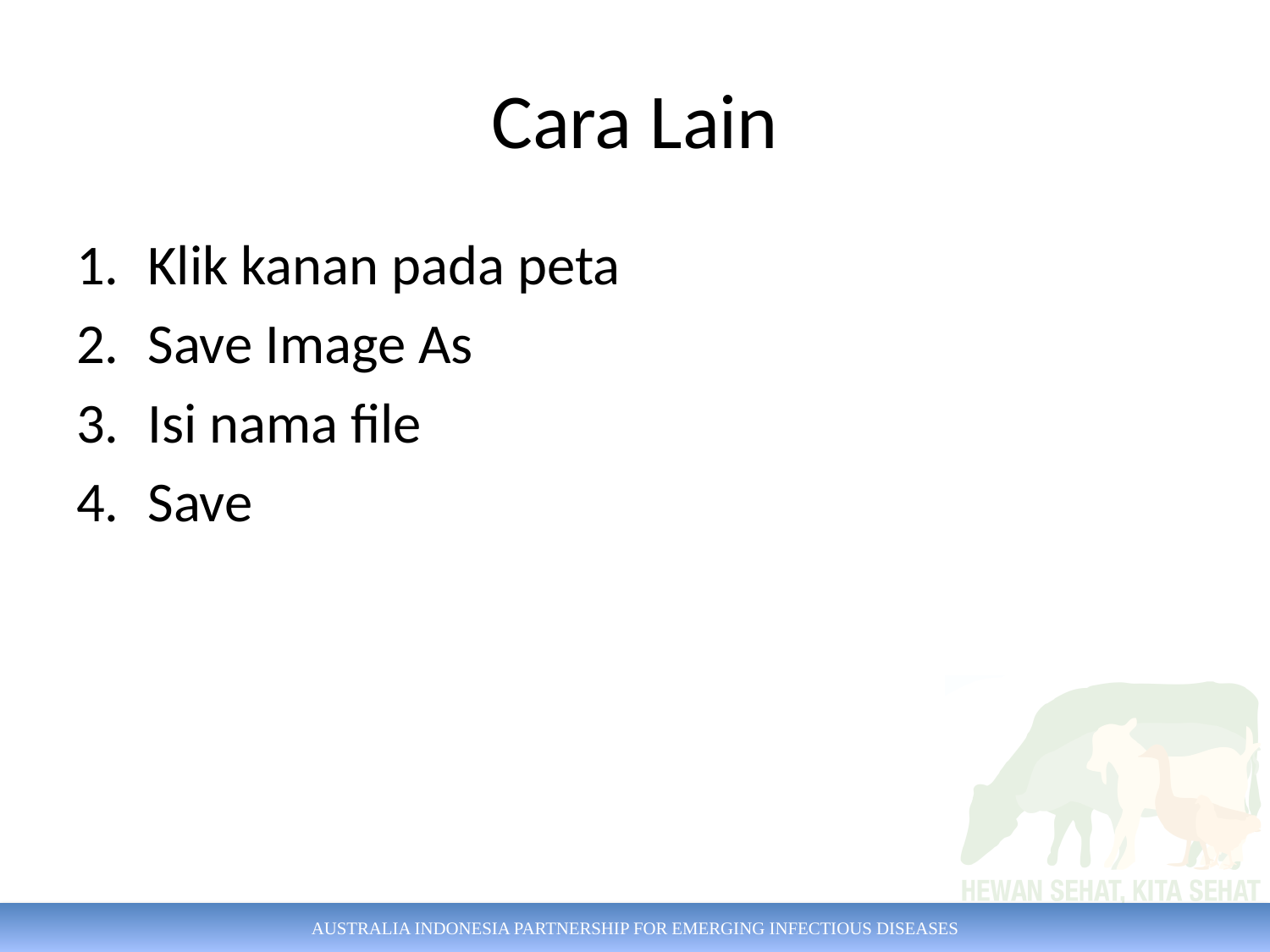

# Cara Lain
Klik kanan pada peta
Save Image As
Isi nama file
Save